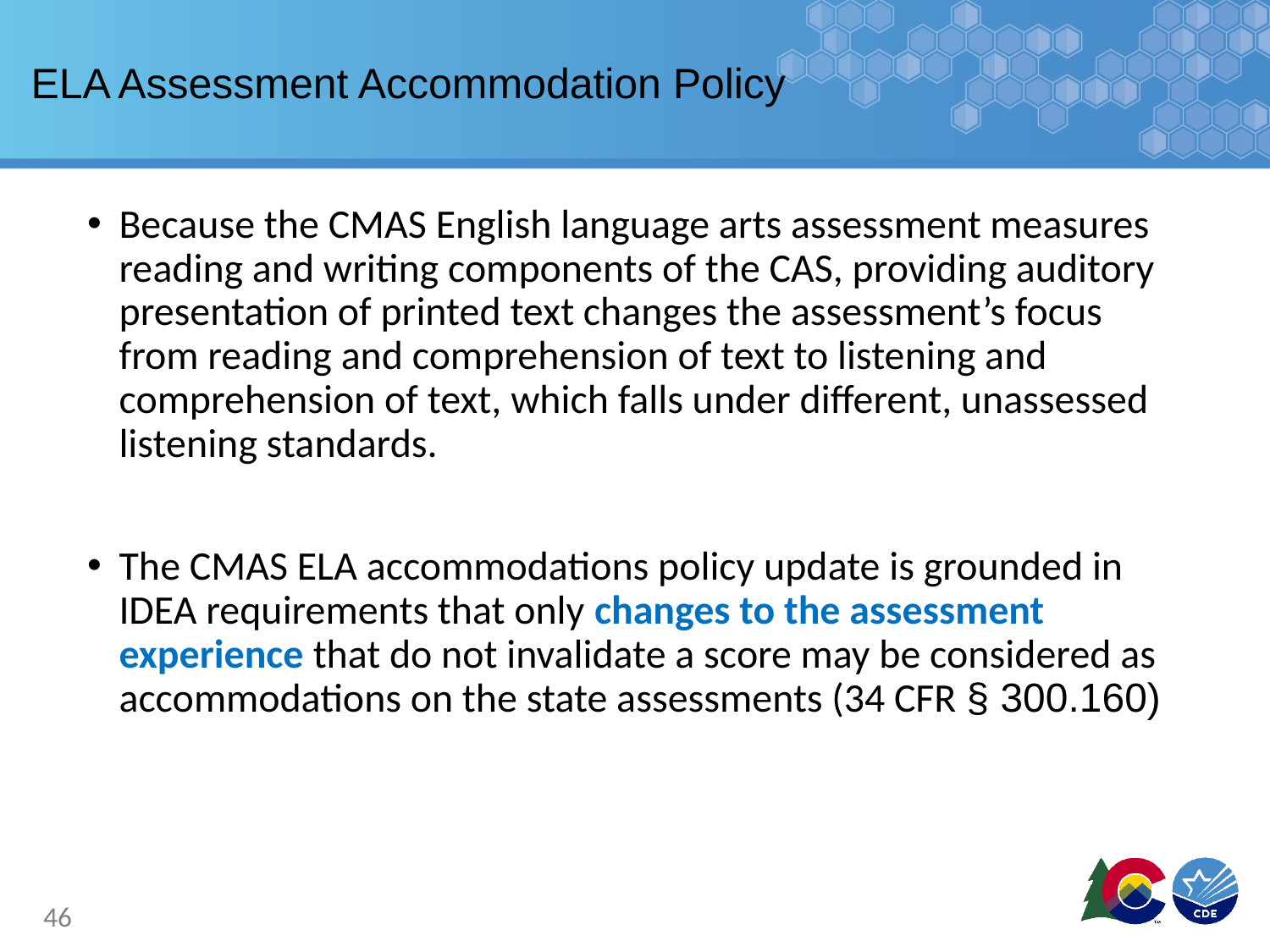

# ELA Assessment Accommodation Policy
Because the CMAS English language arts assessment measures reading and writing components of the CAS, providing auditory presentation of printed text changes the assessment’s focus from reading and comprehension of text to listening and comprehension of text, which falls under different, unassessed listening standards.

The CMAS ELA accommodations policy update is grounded in IDEA requirements that only changes to the assessment experience that do not invalidate a score may be considered as accommodations on the state assessments (34 CFR § 300.160)
46